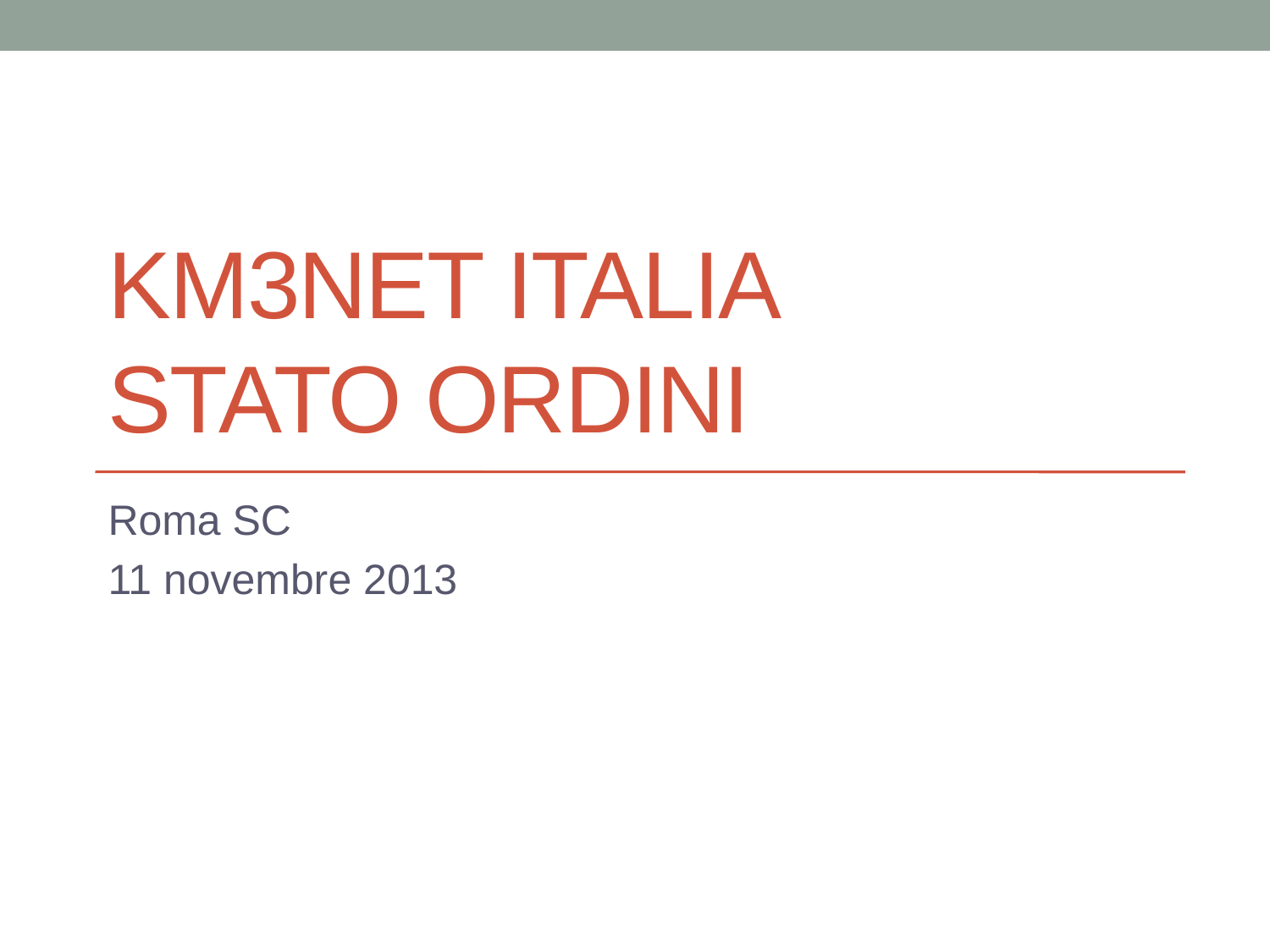

# Km3Net Italia Stato Ordini
Roma SC
11 novembre 2013